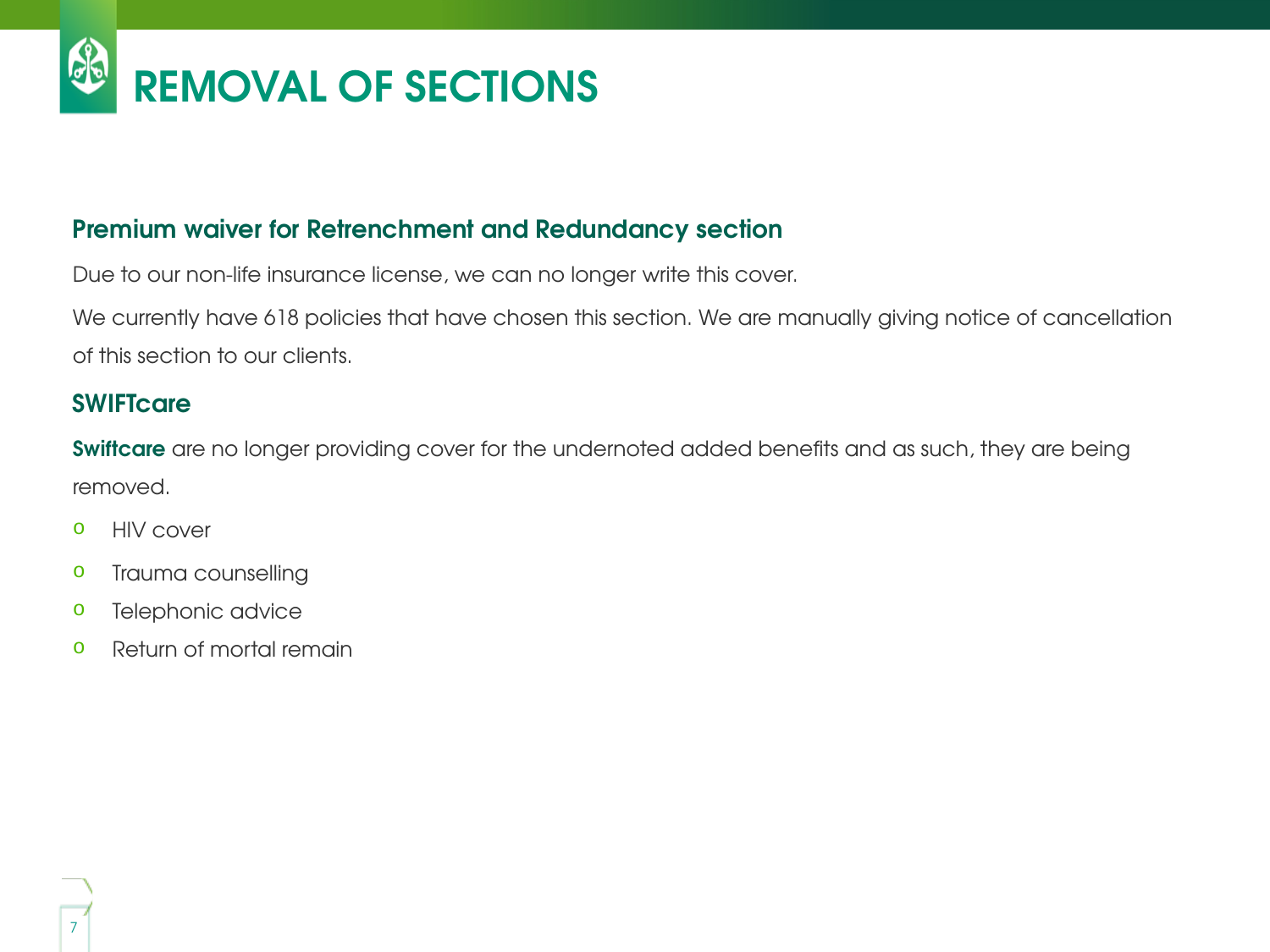

# REMOVAL OF SECTIONS

Premium waiver for Retrenchment and Redundancy section
Due to our non-life insurance license, we can no longer write this cover.
We currently have 618 policies that have chosen this section. We are manually giving notice of cancellation of this section to our clients.
SWIFTcare
Swiftcare are no longer providing cover for the undernoted added benefits and as such, they are being removed.
HIV cover
Trauma counselling
Telephonic advice
Return of mortal remain

7